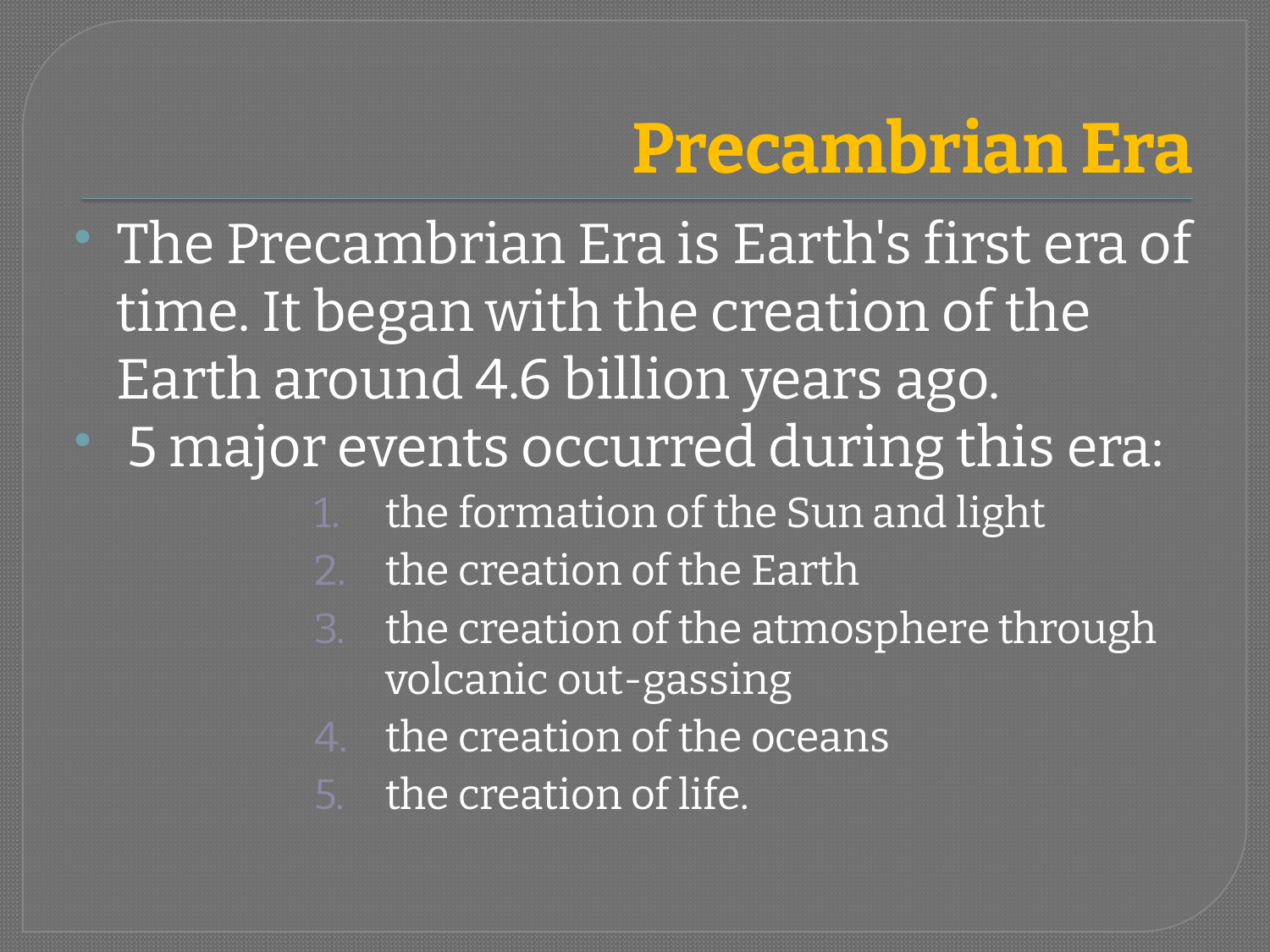

# Precambrian Era
The Precambrian Era is Earth's first era of time. It began with the creation of the Earth around 4.6 billion years ago.
 5 major events occurred during this era:
the formation of the Sun and light
the creation of the Earth
the creation of the atmosphere through volcanic out-gassing
the creation of the oceans
the creation of life.